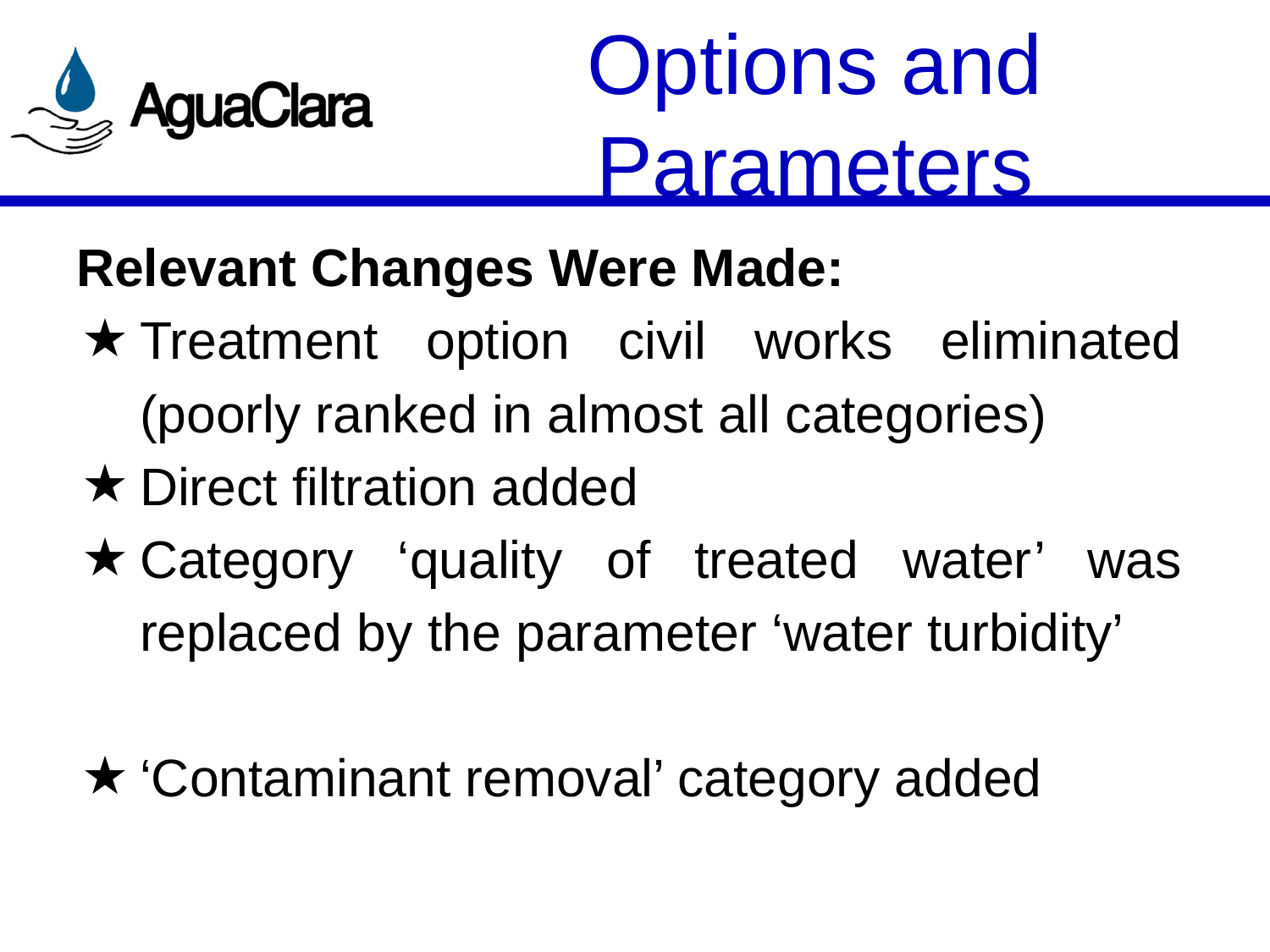

# Options and Parameters
Relevant Changes Were Made:
Treatment option civil works eliminated (poorly ranked in almost all categories)
Direct filtration added
Category ‘quality of treated water’ was replaced by the parameter ‘water turbidity’
‘Contaminant removal’ category added